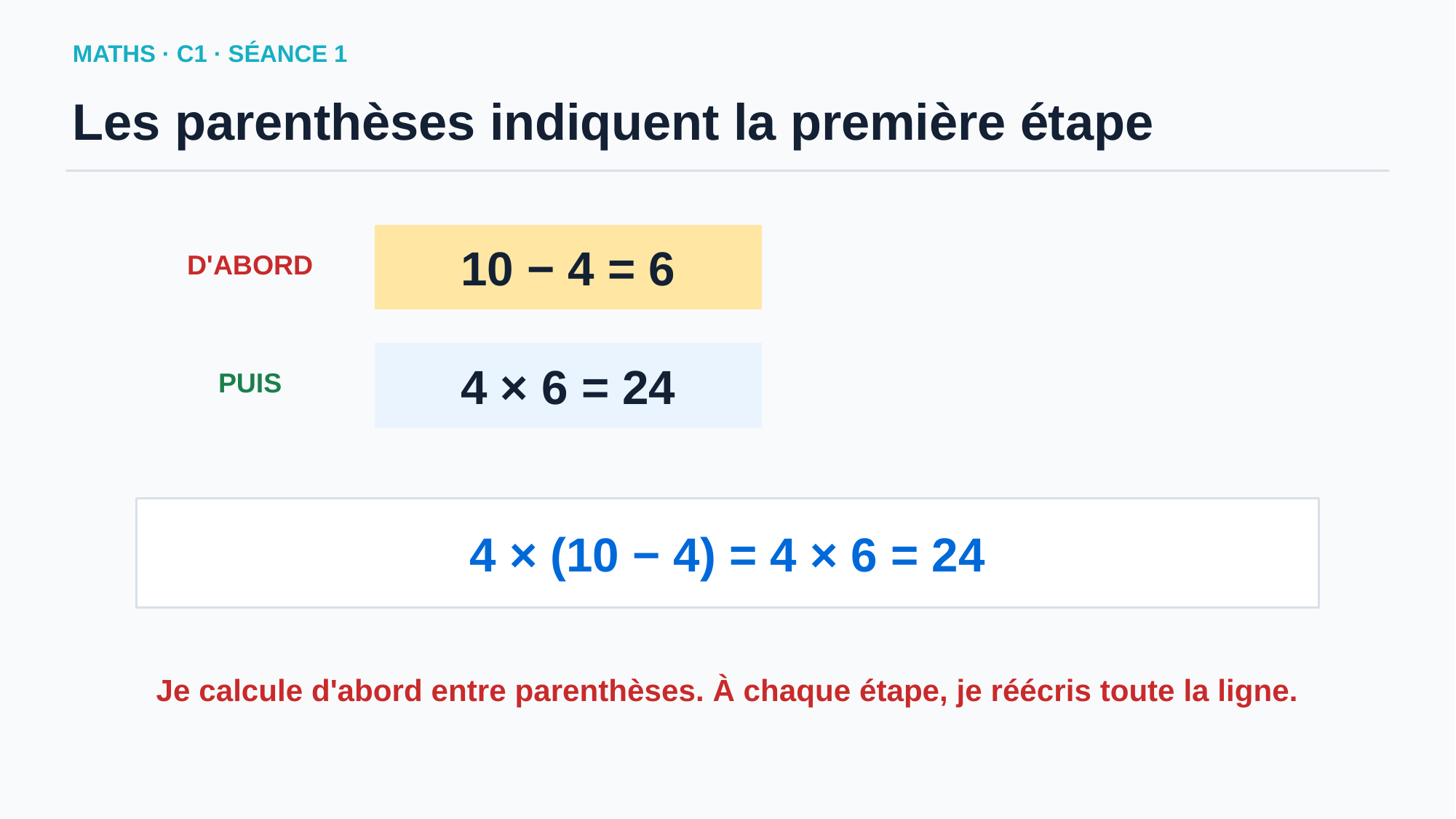

MATHS · C1 · SÉANCE 1
Les parenthèses indiquent la première étape

10 − 4 = 6
D'ABORD
4 × 6 = 24
PUIS
4 × (10 − 4) = 4 × 6 = 24
Je calcule d'abord entre parenthèses. À chaque étape, je réécris toute la ligne.